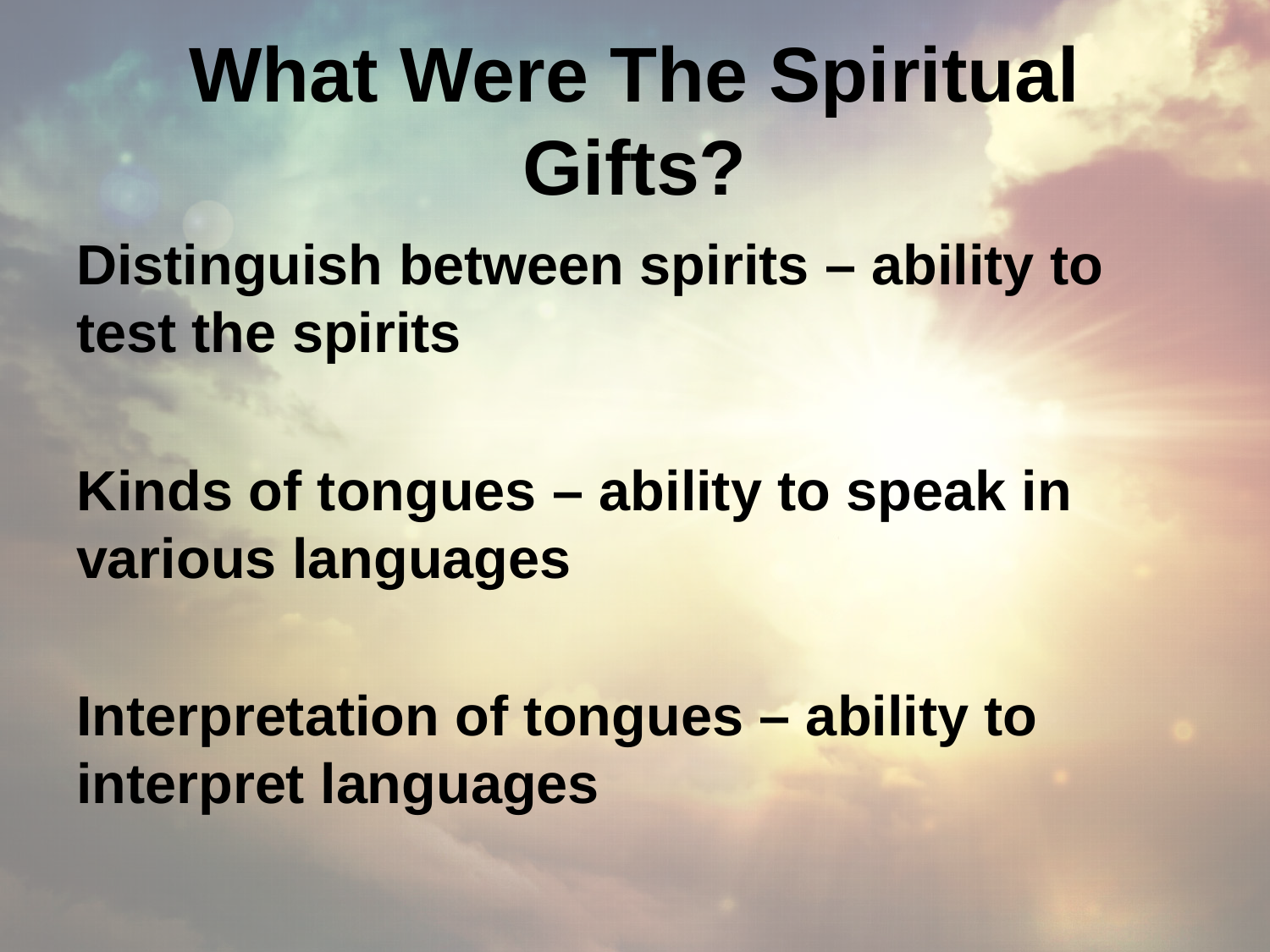

# What Were The Spiritual Gifts?
Distinguish between spirits – ability to test the spirits

Kinds of tongues – ability to speak in various languages

Interpretation of tongues – ability to interpret languages